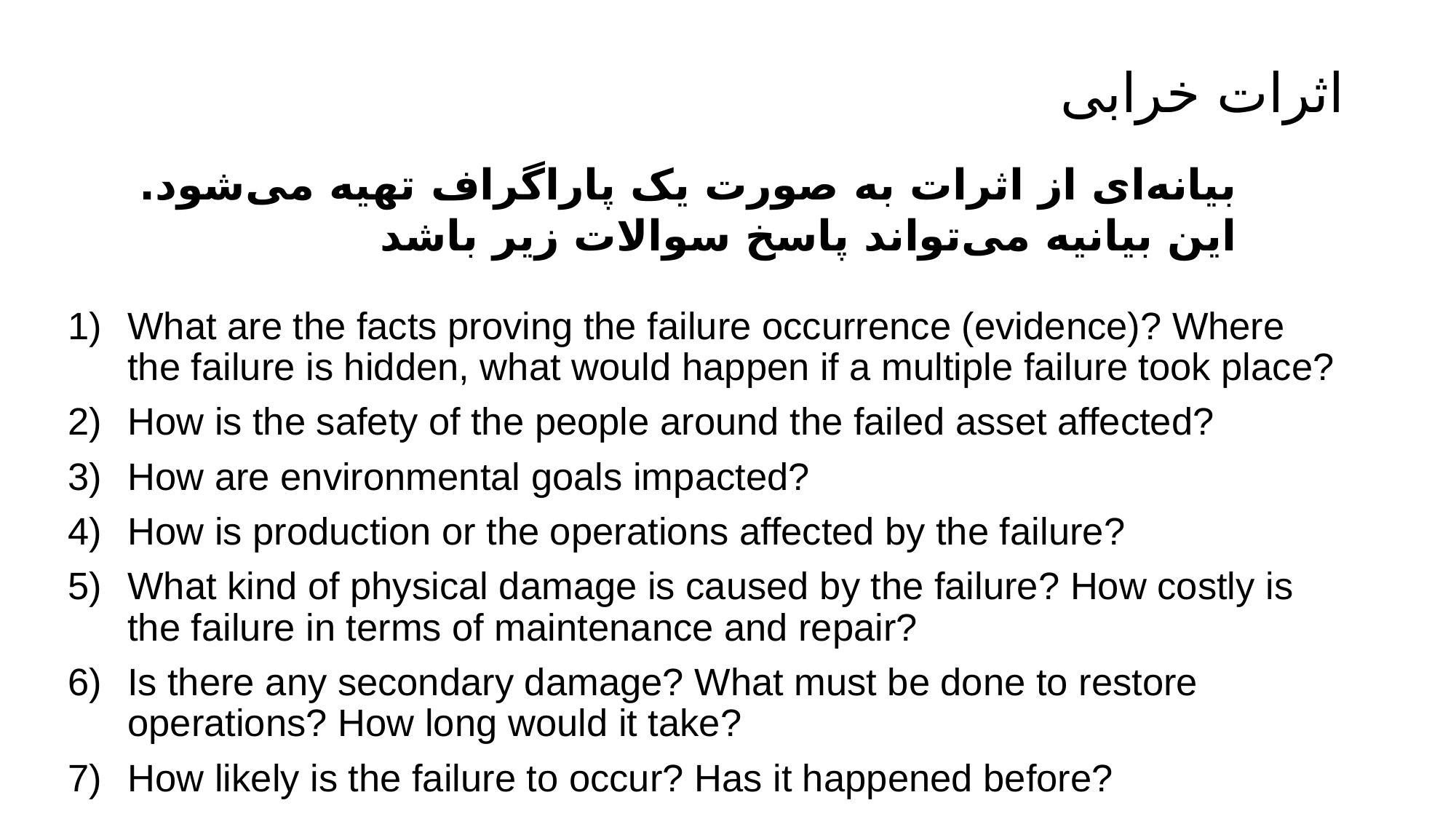

# اثرات خرابی
بیانه‌ای از اثرات به صورت یک پاراگراف تهیه می‌شود. این بیانیه می‌تواند پاسخ سوالات زیر باشد
What are the facts proving the failure occurrence (evidence)? Where the failure is hidden, what would happen if a multiple failure took place?
How is the safety of the people around the failed asset affected?
How are environmental goals impacted?
How is production or the operations affected by the failure?
What kind of physical damage is caused by the failure? How costly is the failure in terms of maintenance and repair?
Is there any secondary damage? What must be done to restore operations? How long would it take?
How likely is the failure to occur? Has it happened before?